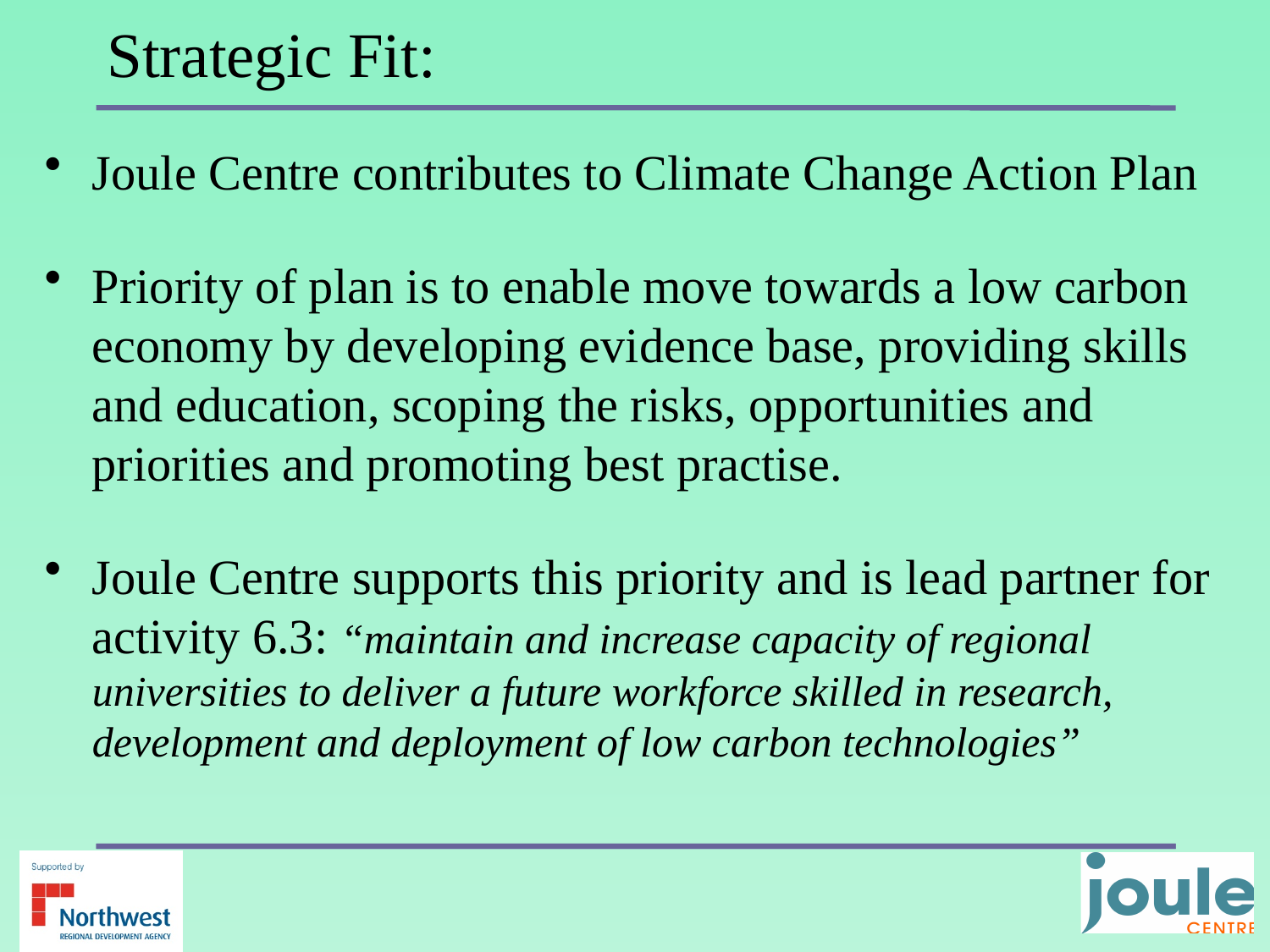

Strategic Fit:
Joule Centre contributes to Climate Change Action Plan

Priority of plan is to enable move towards a low carbon economy by developing evidence base, providing skills and education, scoping the risks, opportunities and priorities and promoting best practise.

Joule Centre supports this priority and is lead partner for activity 6.3: “maintain and increase capacity of regional universities to deliver a future workforce skilled in research, development and deployment of low carbon technologies”